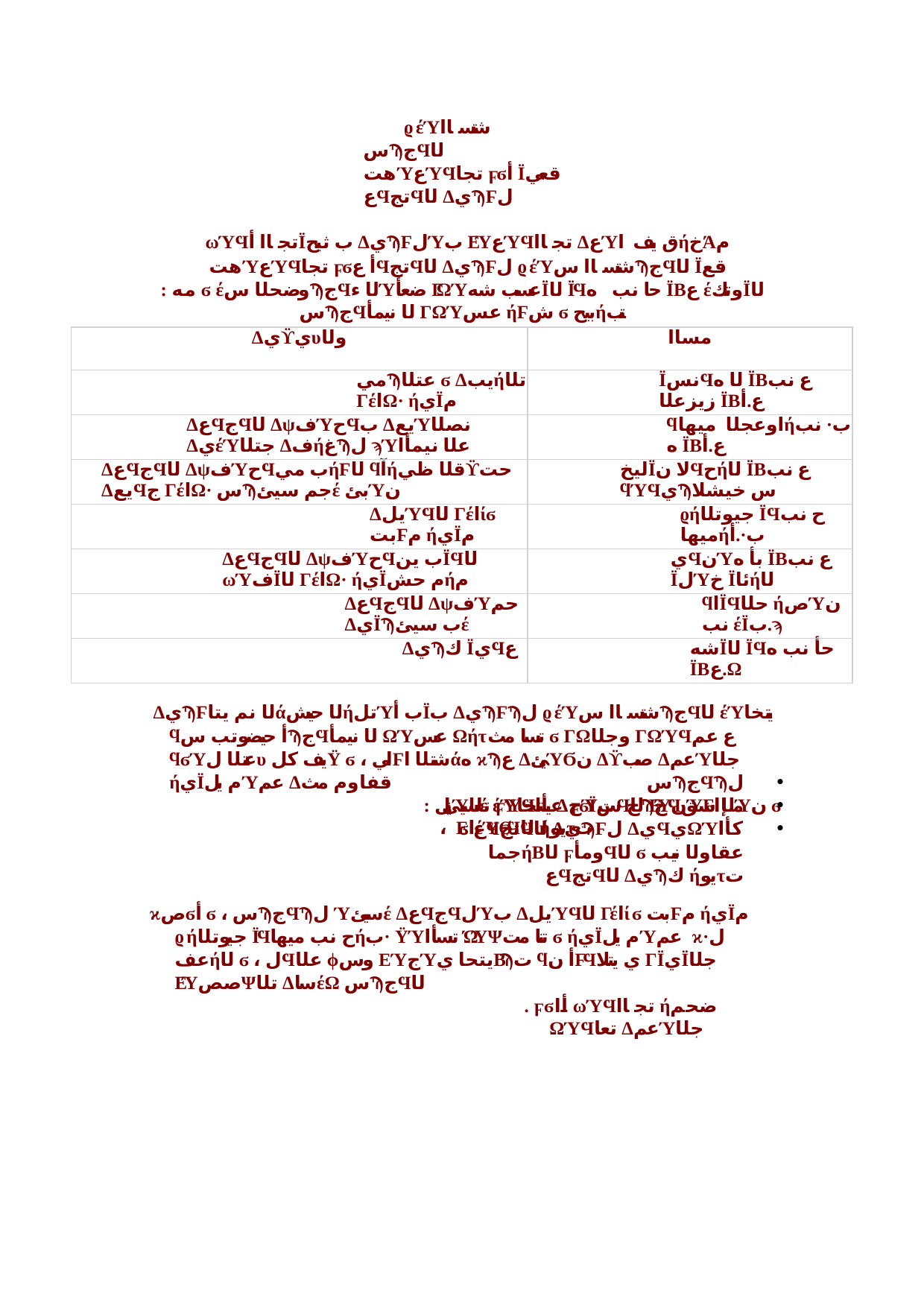

ϱέΎشتساا سϠجϤلا هتΎعΎϤتجا ϝϭأ Ϊقعي عϤتجϤلا ΔيϠϜل
ωΎϤتجاا أΪب ثيح ΔيϠϜلΎب ΕΎعΎϤتجاا ΔعΎق يف  اήخΆم هتΎعΎϤتجا ϝϭأ عϤتجϤلا ΔيϠϜل ϱέΎشتساا سϠجϤلا Ϊقع
: مه ϭ έوضحلا سϠجϤلا ءΎضعأ ΓΩΎعسب شهΪلا ΪϤحا نب ه ΪΒع έوتكΪلا سϠجϤلا نيمأ ΓΩΎعس ήϜش ϭ بيحήتب
| Δيϔيυولا | مساا |
| --- | --- |
| ميϠعتلا ϭ Δيبήتلا ΓέاΩ· ήيΪم | ΪنسϤلا ه ΪΒع نب زيزعلا ΪΒع.أ |
| ΔعϤجϤلا ΔψفΎحϤب ΔيعΎنصلا ΔيέΎجتلا ΔفήغϠل ϡΎعلا نيمأا | ϥاوعجلا ميهاήب· نب ه ΪΒع.أ |
| ΔعϤجϤلا ΔψفΎحϤب ميήϜلا ϥآήقلا ظيϔحت ΔيعϤج ΓέاΩ· سϠجم سيئέ بئΎن | ليخΪلا نϤحήلا ΪΒع نب ϥΎϤيϠس خيشلا |
| ΔيلΎϤلا Γέاίϭ بتϜم ήيΪم | ϱήجيوتلا ΪϤح نب ميهاήب·.أ |
| ΔعϤجϤلا ΔψفΎحϤب ينΪϤلا ωΎفΪلا ΓέاΩ· ήيΪم حشήم | يϤنΎبأ ه ΪΒع نب ΪلΎخ Ϊئاήلا |
| ΔعϤجϤلا ΔψفΎحم ΔيΪϠب سيئέ | ϥاΪϤحلا ήصΎن نب έΪب.ϡ |
| ΔيϠك ΪيϤع | شهΪلا ΪϤحأ نب ه ΪΒع.Ω |
ΔيϠϜلا نم يتاάلا حيشήتلΎب أΪب ΔيϠϜϠل ϱέΎشتساا سϠجϤلا έΎيتخا ϥأ حيضوتب سϠجϤلا نيمأ ΩΎعس Ωήτتسا مث ϭ ΓΩوجلا ΓΩΎϤع عم ϥϭΎعتلا لυ يف كلΫ ϭ ، ليϜشتلا اάه ϰϠع ΔيئΎϬن Δϔصب ΔعمΎجلا ήيΪم يلΎعم Δقفاوم مث
: يلΎتلا ϝΎϤعأا ϝϭΪج سϠجϤلا شقΎن ϭ ،  ΕاέΎϬϤلا ήيوτت
سϠجϤϠل سيئέ έΎيتخا ΔحΎتϤلا ΕΎنΎϜمإا ϭ عϤتجϤلا ΔيϠϜل ΔيϤيΩΎكأا جماήΒلا ϝومأϤلا ϭ عقاولا نيب عϤتجϤلا ΔيϠك ήيوτت
•
•
•
ϰصϭأ ϭ ، سϠجϤϠل Ύسيئέ ΔعϤجϤلΎب ΔيلΎϤلا Γέاίϭ بتϜم ήيΪم ϱήجيوتلا ΪϤح نب ميهاήب· ΫΎتسأا ΏΎΨتنا مت ϭ ήيΪم يلΎعم  ϰل· عفήلا ϭ ، لϤعلا ϕوس ΕΎجΎيتحا يΒϠت ϥأ نϜϤي يتلا ΓΪيΪجلا ΕΎصصΨتلا ΔساέΩ سϠجϤلا
. ϝϭأا ωΎϤتجاا ήضحم ΩΎϤتعا ΔعمΎجلا